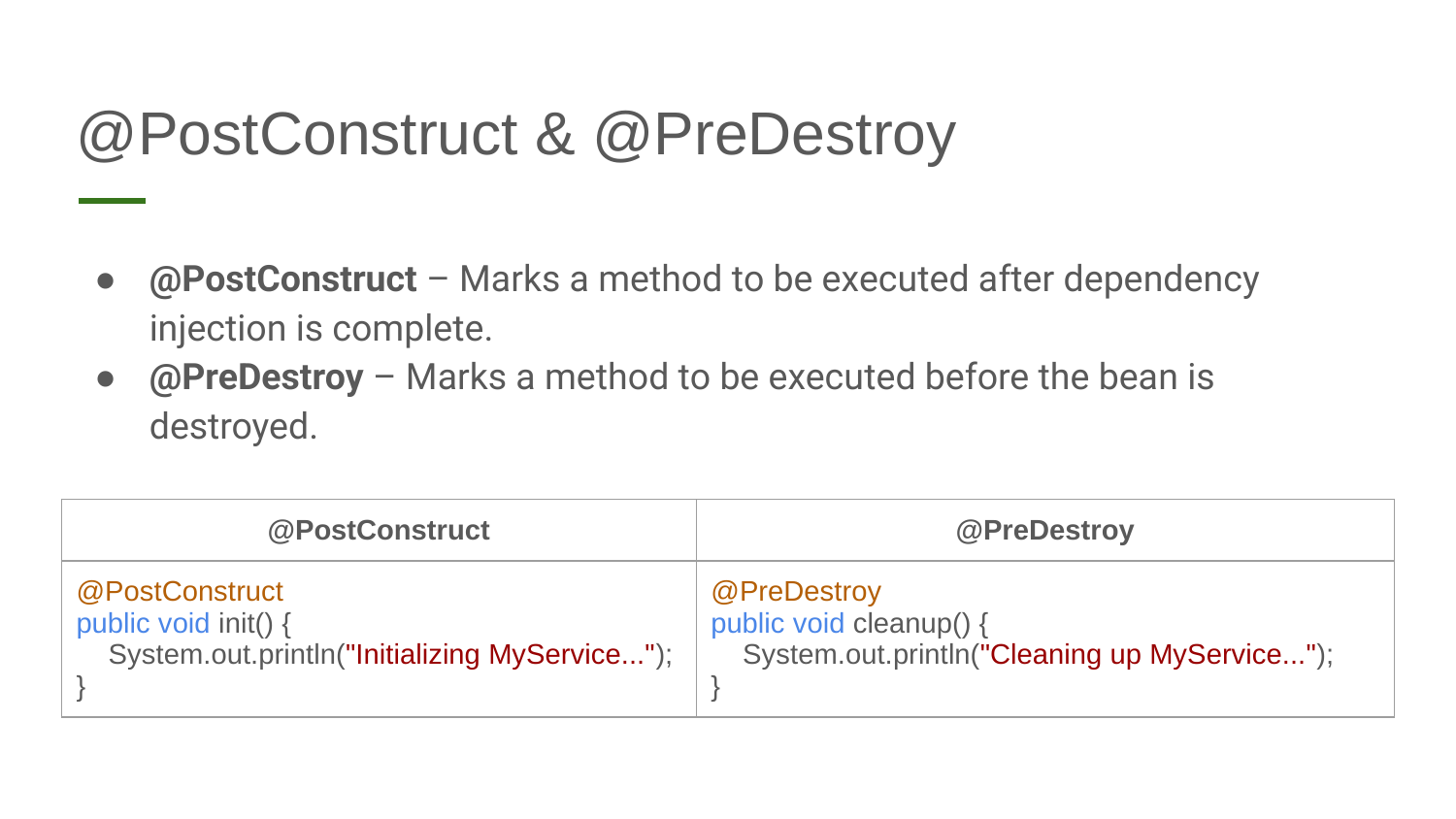

# @PostConstruct & @PreDestroy
@PostConstruct – Marks a method to be executed after dependency injection is complete.
@PreDestroy – Marks a method to be executed before the bean is destroyed.
| @PostConstruct | @PreDestroy |
| --- | --- |
| @PostConstruct public void init() { System.out.println("Initializing MyService..."); } | @PreDestroy public void cleanup() { System.out.println("Cleaning up MyService..."); } |